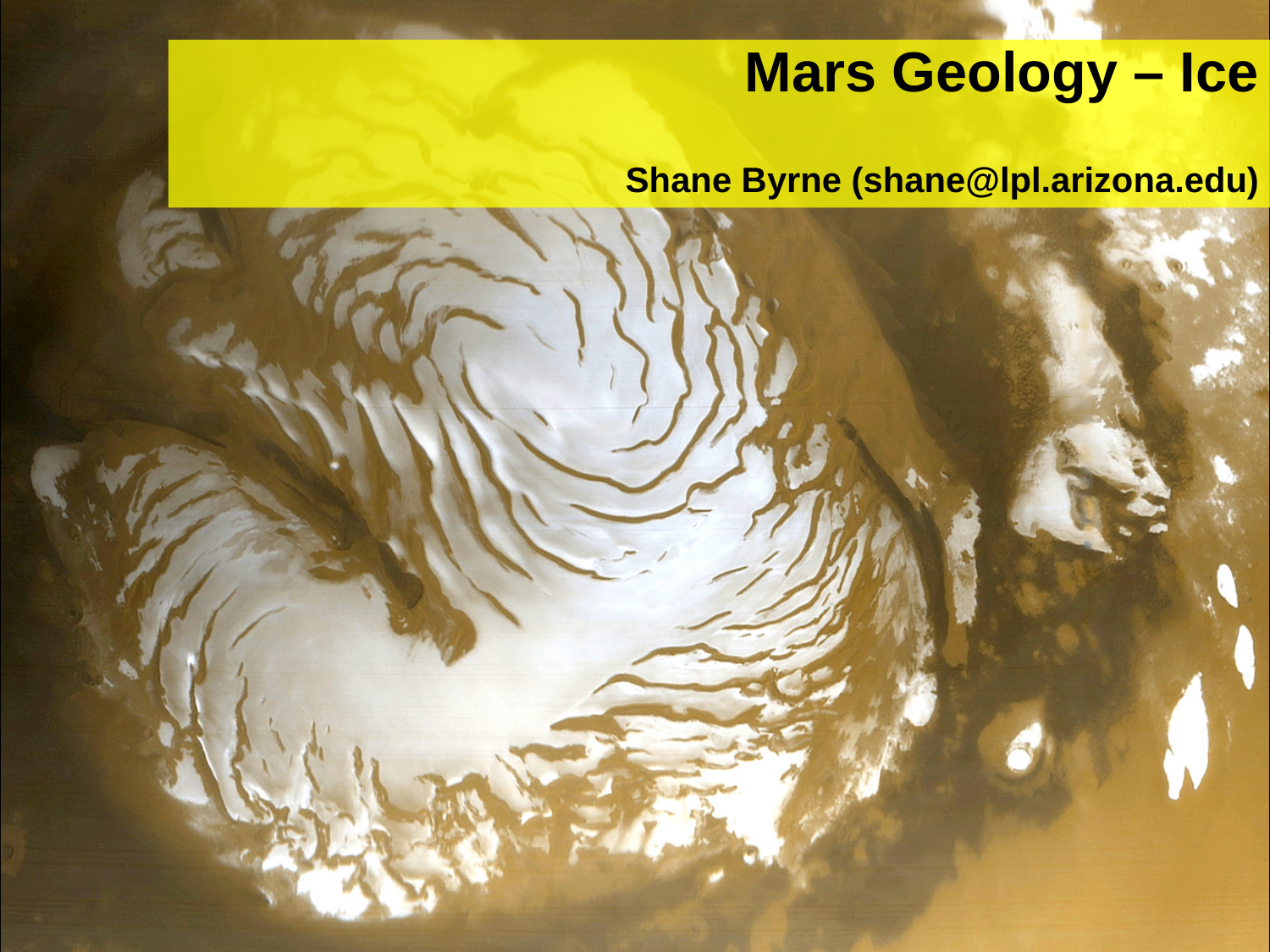

# Mars Geology – Ice Shane Byrne (shane@lpl.arizona.edu)